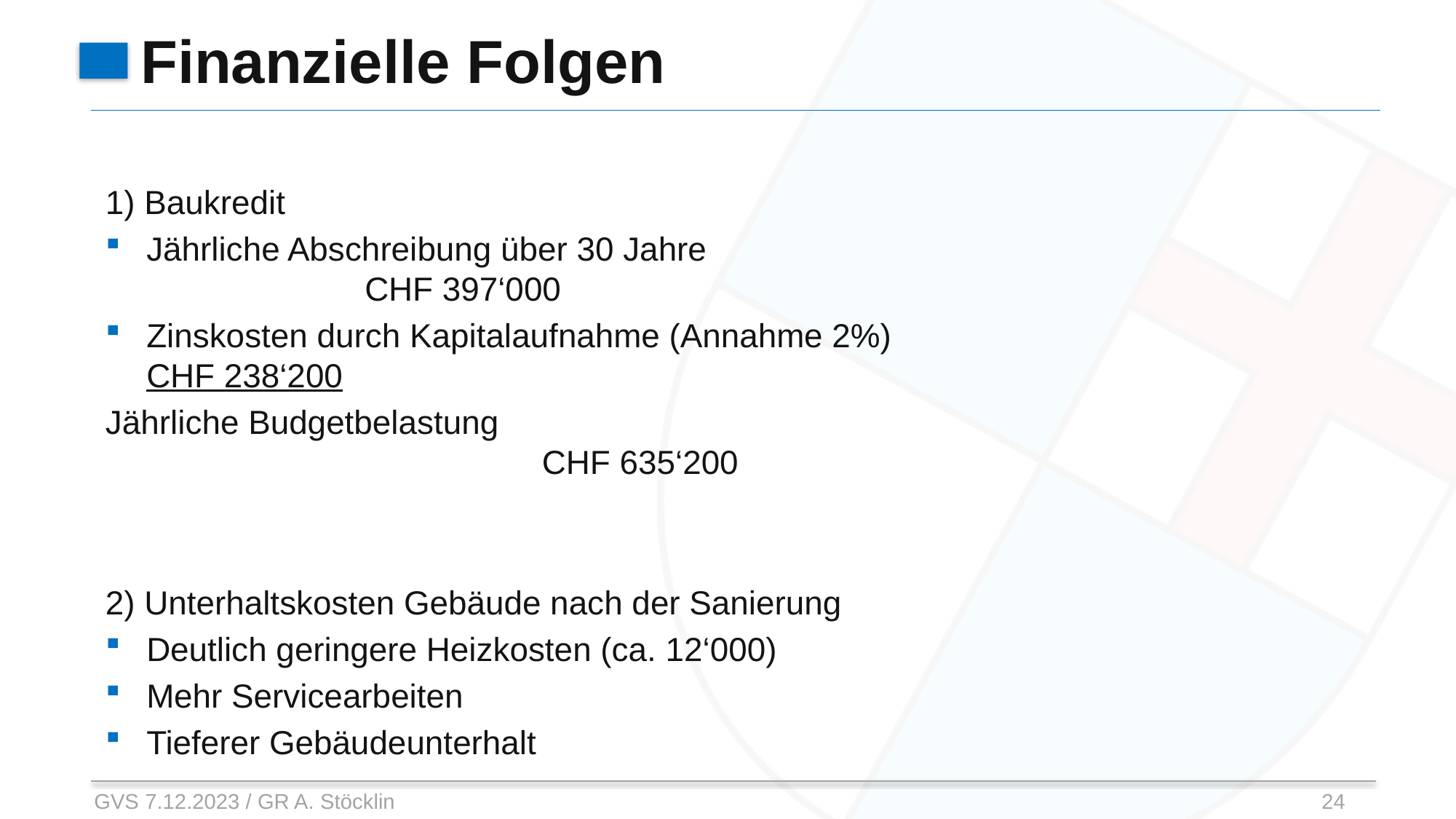

# Finanzielle Folgen
1) Baukredit
Jährliche Abschreibung über 30 Jahre								CHF 397‘000
Zinskosten durch Kapitalaufnahme (Annahme 2%)					CHF 238‘200
Jährliche Budgetbelastung 												CHF 635‘200

2) Unterhaltskosten Gebäude nach der Sanierung
Deutlich geringere Heizkosten (ca. 12‘000)
Mehr Servicearbeiten
Tieferer Gebäudeunterhalt

GVS 7.12.2023 / GR A. Stöcklin